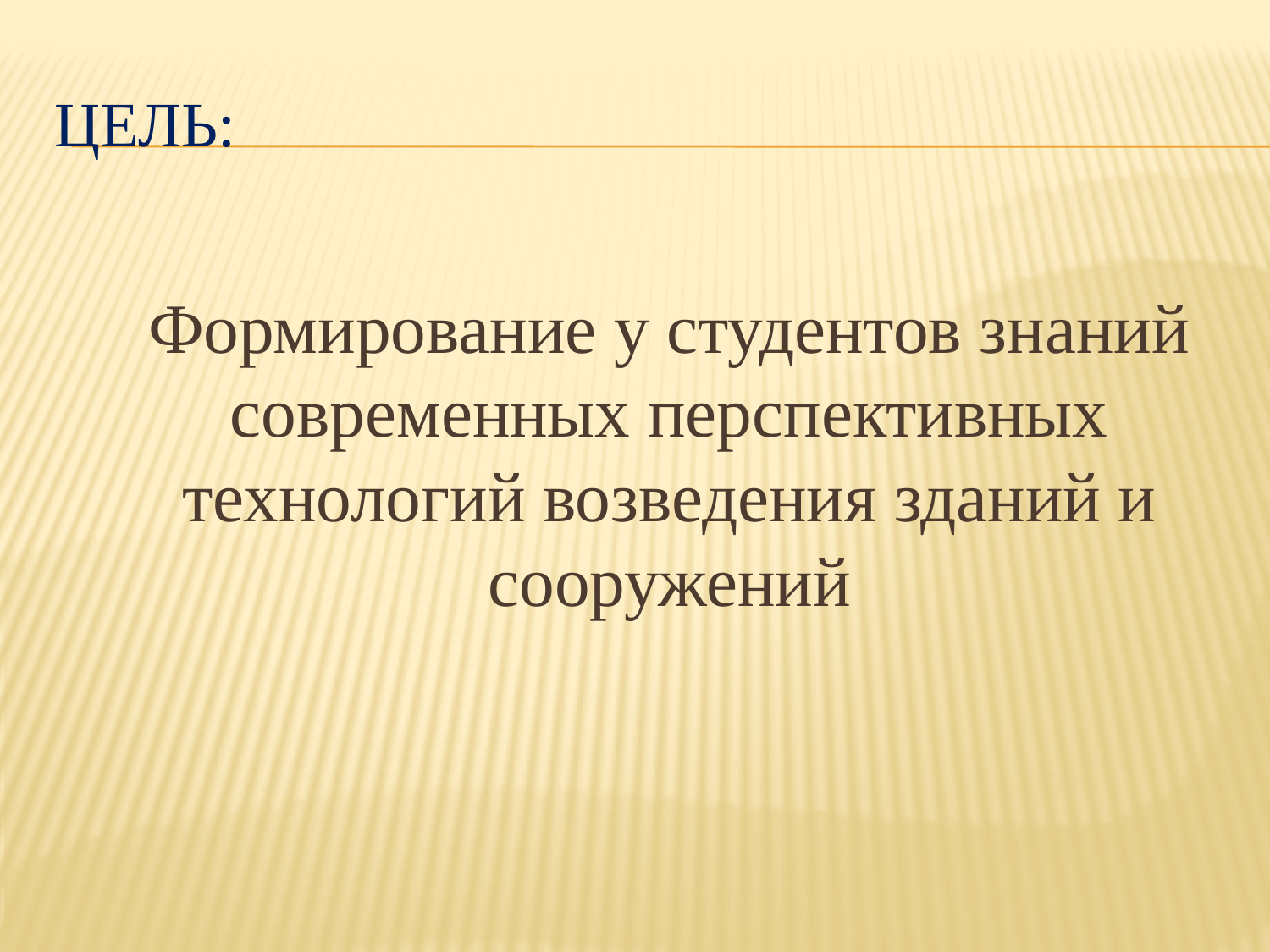

# Цель:
	Формирование у студентов знаний современных перспективных технологий возведения зданий и сооружений